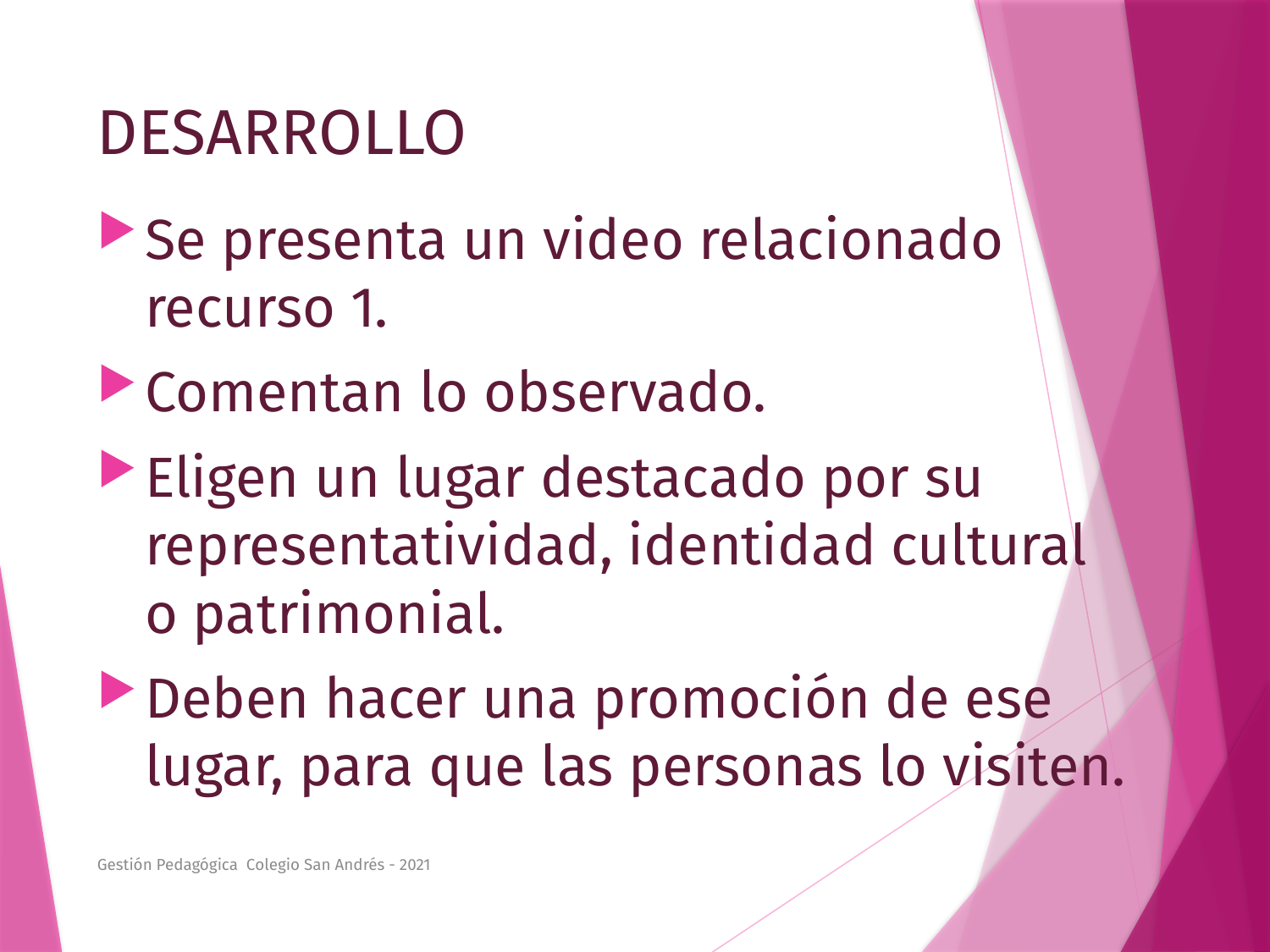

# DESARROLLO
Se presenta un video relacionado recurso 1.
Comentan lo observado.
Eligen un lugar destacado por su representatividad, identidad cultural o patrimonial.
Deben hacer una promoción de ese lugar, para que las personas lo visiten.
Gestión Pedagógica  Colegio San Andrés - 2021